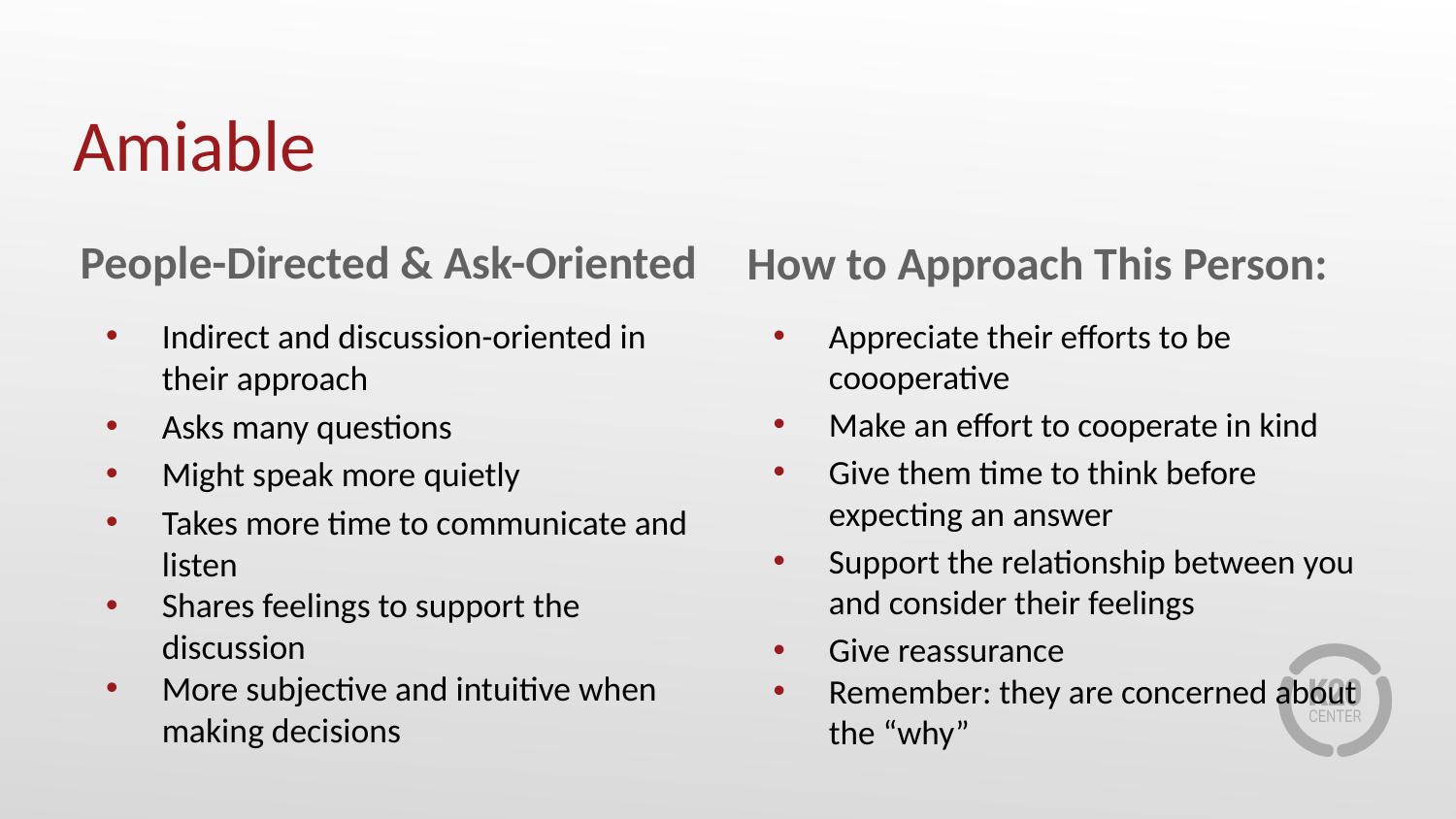

# Amiable
People-Directed & Ask-Oriented
How to Approach This Person:
Indirect and discussion-oriented in their approach
Asks many questions
Might speak more quietly
Takes more time to communicate and listen
Shares feelings to support the discussion
More subjective and intuitive when making decisions
Appreciate their efforts to be coooperative
Make an effort to cooperate in kind
Give them time to think before expecting an answer
Support the relationship between you and consider their feelings
Give reassurance
Remember: they are concerned about the “why”